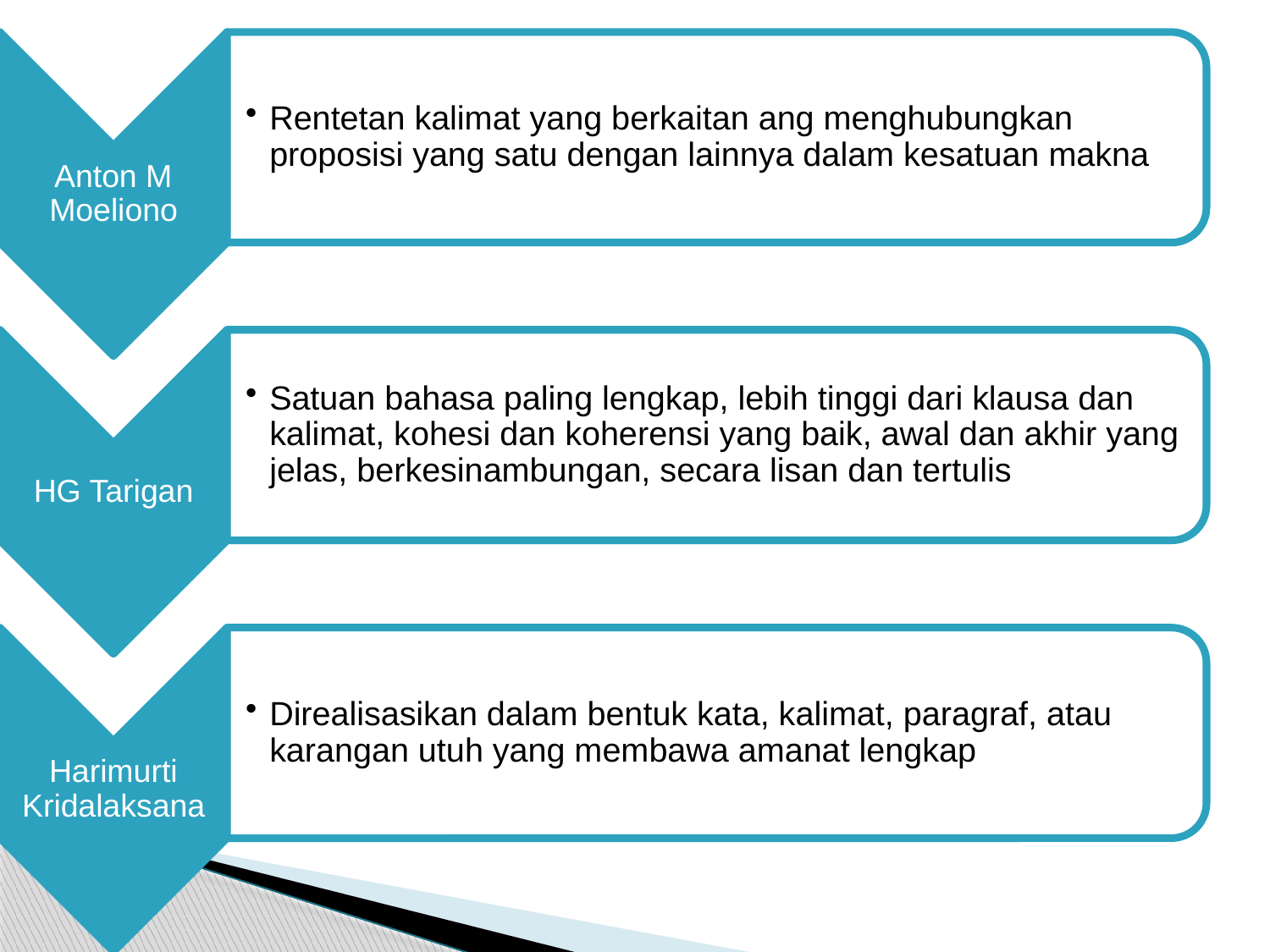

Anton M Moeliono
Rentetan kalimat yang berkaitan ang menghubungkan proposisi yang satu dengan lainnya dalam kesatuan makna
HG Tarigan
Satuan bahasa paling lengkap, lebih tinggi dari klausa dan kalimat, kohesi dan koherensi yang baik, awal dan akhir yang jelas, berkesinambungan, secara lisan dan tertulis
Harimurti Kridalaksana
Direalisasikan dalam bentuk kata, kalimat, paragraf, atau karangan utuh yang membawa amanat lengkap